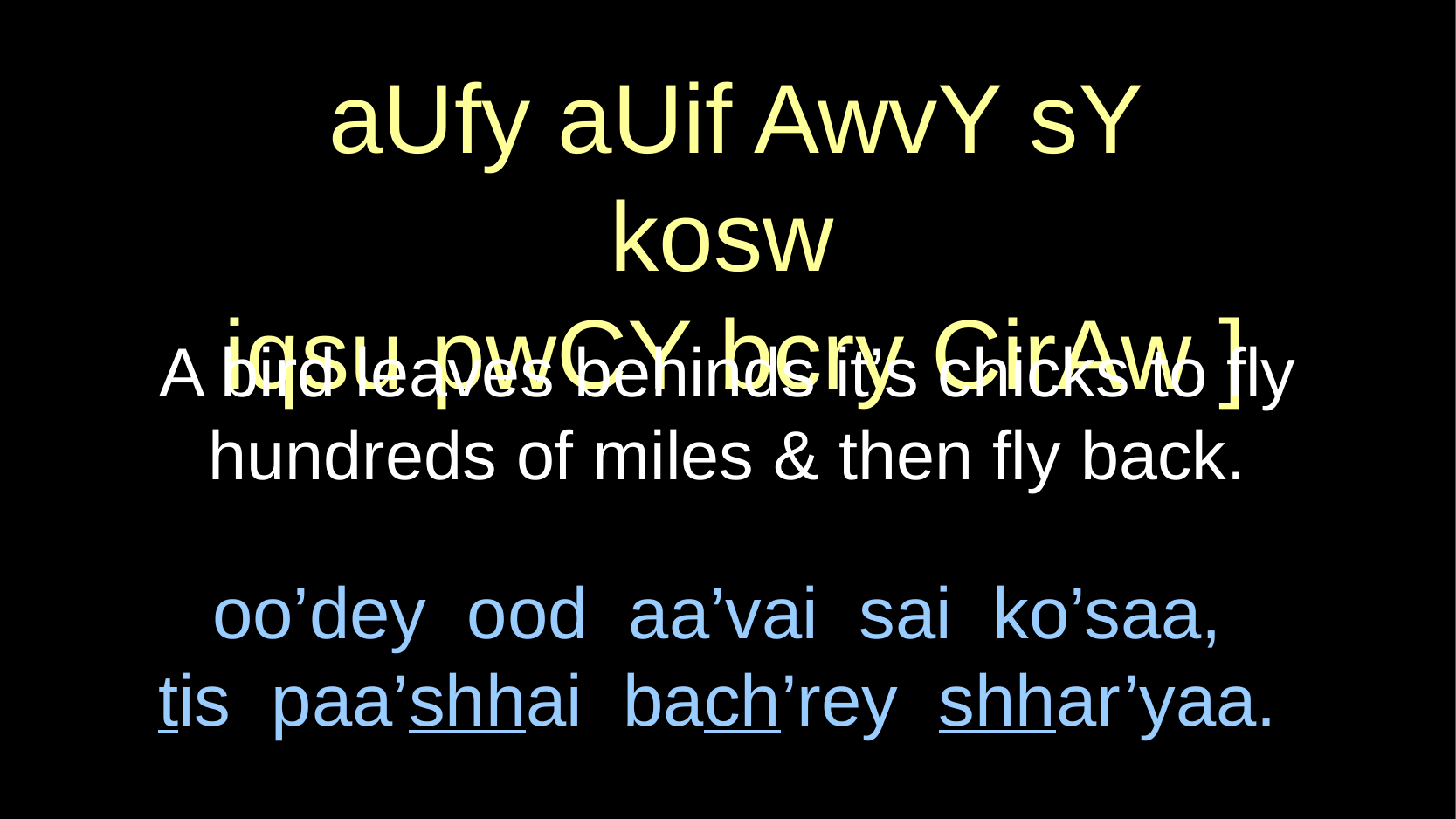

aUfy aUif AwvY sY kosw
iqsu pwCY bcry CirAw ]
A bird leaves behinds it’s chicks to fly hundreds of miles & then fly back.
# oo’dey  ood  aa’vai  sai  ko’saa, tis  paa’shhai  bach’rey  shhar’yaa.